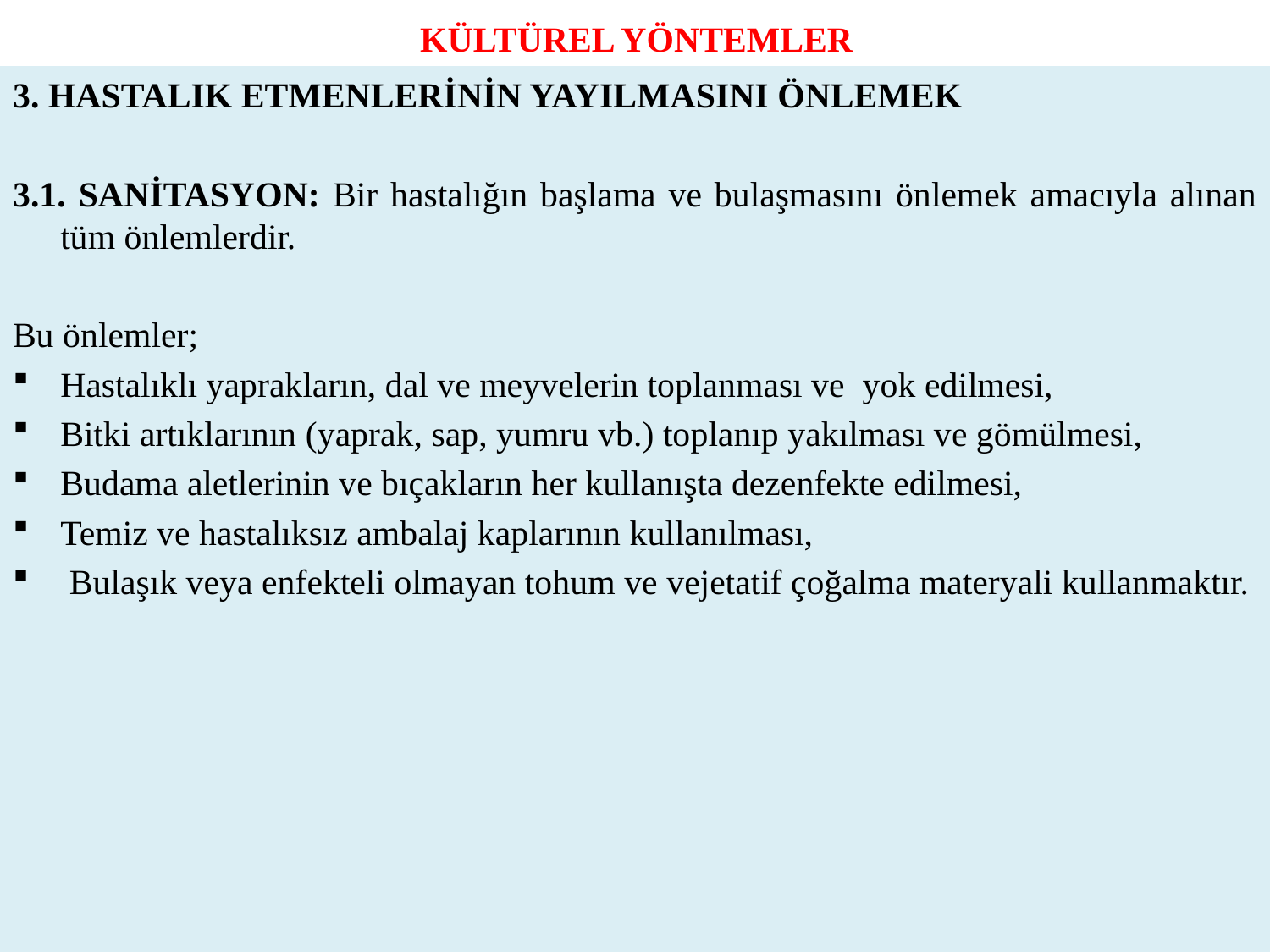

# KÜLTÜREL YÖNTEMLER
3. HASTALIK ETMENLERİNİN YAYILMASINI ÖNLEMEK

3.1. SANİTASYON: Bir hastalığın başlama ve bulaşmasını önlemek amacıyla alınan tüm önlemlerdir.

Bu önlemler;
Hastalıklı yaprakların, dal ve meyvelerin toplanması ve  yok edilmesi,
Bitki artıklarının (yaprak, sap, yumru vb.) toplanıp yakılması ve gömülmesi,
Budama aletlerinin ve bıçakların her kullanışta dezenfekte edilmesi,
Temiz ve hastalıksız ambalaj kaplarının kullanılması,
 Bulaşık veya enfekteli olmayan tohum ve vejetatif çoğalma materyali kullanmaktır.